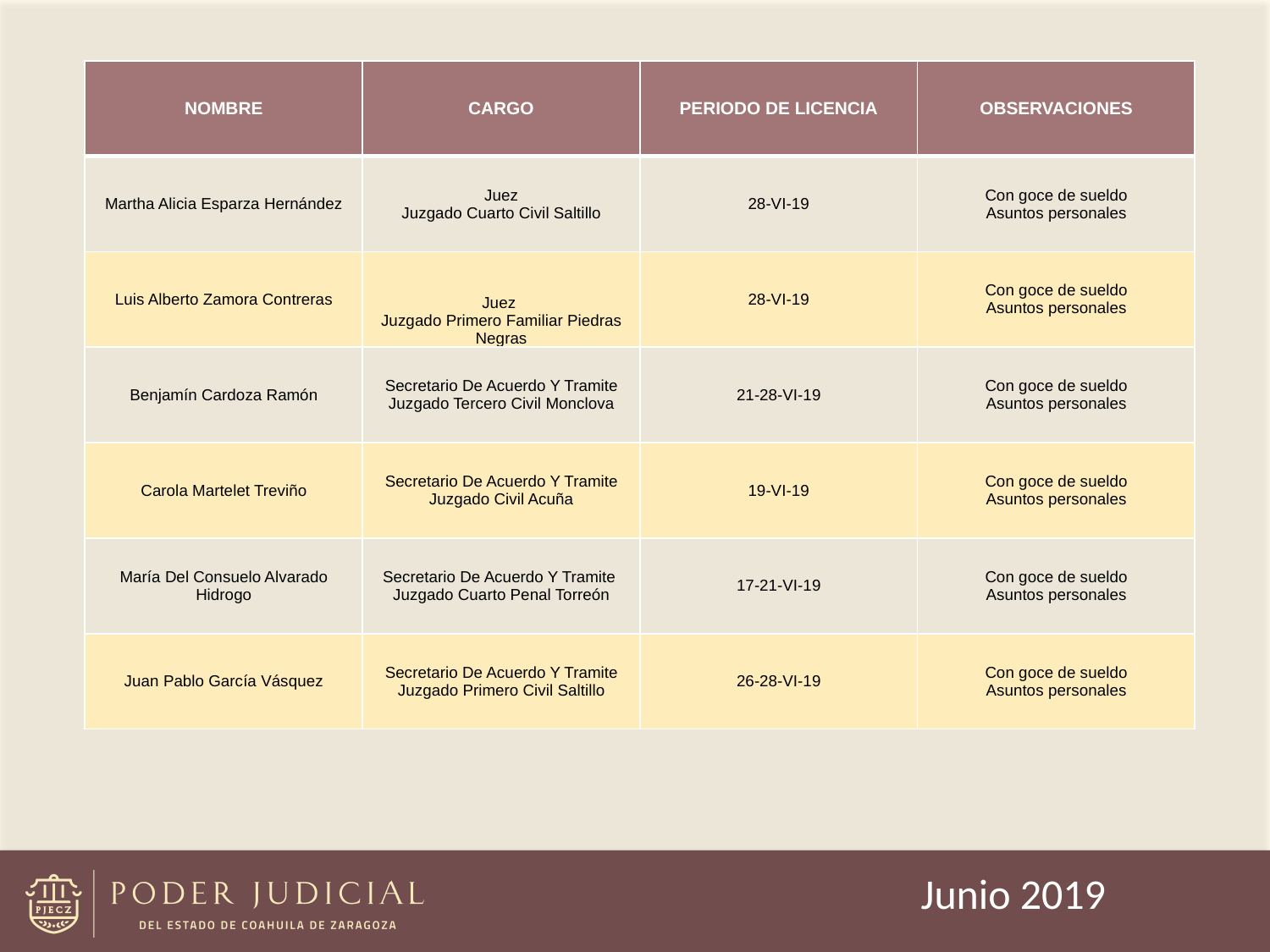

| NOMBRE | CARGO | PERIODO DE LICENCIA | OBSERVACIONES |
| --- | --- | --- | --- |
| Martha Alicia Esparza Hernández | Juez Juzgado Cuarto Civil Saltillo | 28-VI-19 | Con goce de sueldo Asuntos personales |
| Luis Alberto Zamora Contreras | Juez Juzgado Primero Familiar Piedras Negras | 28-VI-19 | Con goce de sueldo Asuntos personales |
| Benjamín Cardoza Ramón | Secretario De Acuerdo Y Tramite Juzgado Tercero Civil Monclova | 21-28-VI-19 | Con goce de sueldo Asuntos personales |
| Carola Martelet Treviño | Secretario De Acuerdo Y Tramite Juzgado Civil Acuña | 19-VI-19 | Con goce de sueldo Asuntos personales |
| María Del Consuelo Alvarado Hidrogo | Secretario De Acuerdo Y Tramite Juzgado Cuarto Penal Torreón | 17-21-VI-19 | Con goce de sueldo Asuntos personales |
| Juan Pablo García Vásquez | Secretario De Acuerdo Y Tramite Juzgado Primero Civil Saltillo | 26-28-VI-19 | Con goce de sueldo Asuntos personales |
Junio 2019